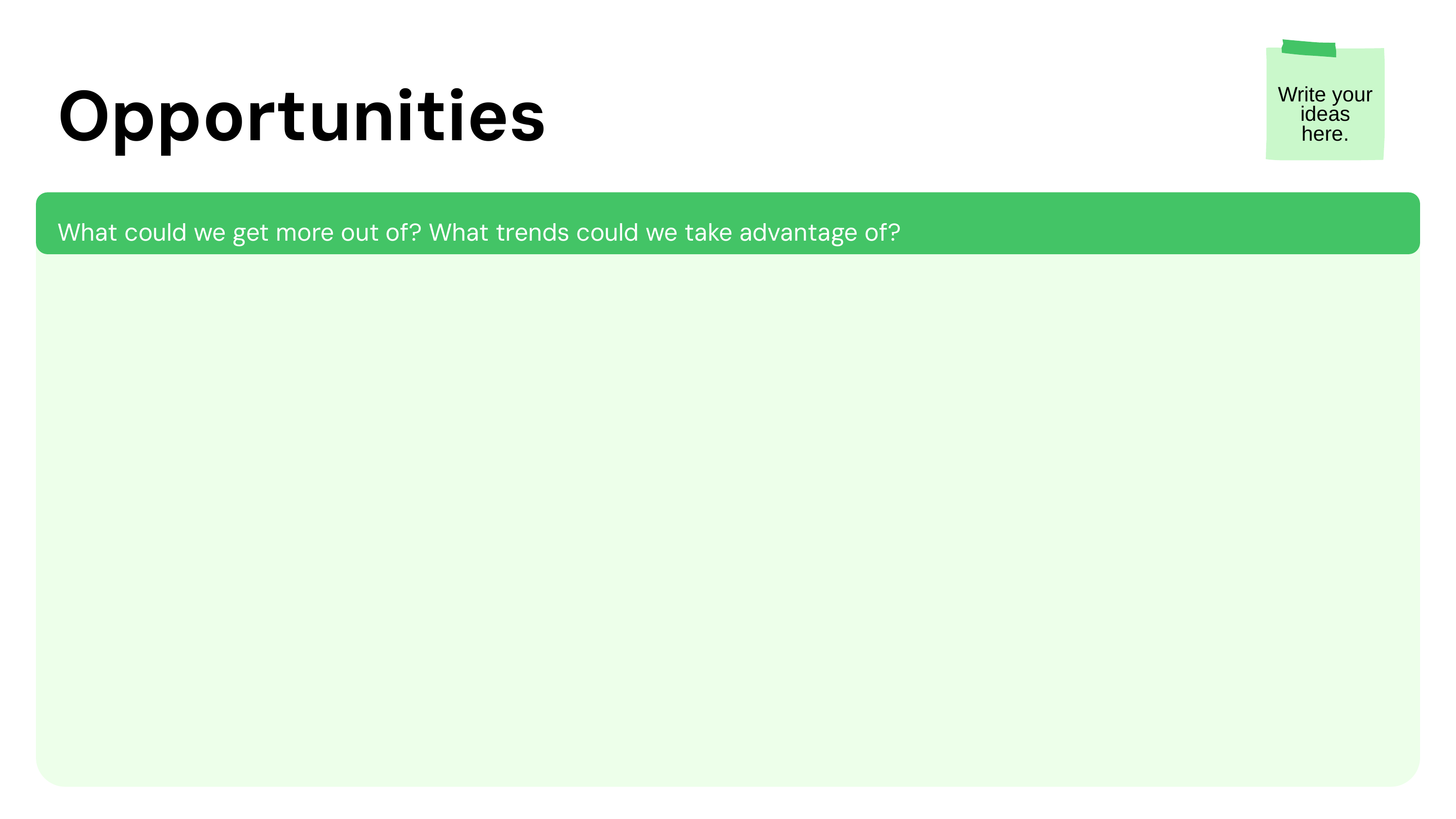

Opportunities

Write your ideas here.

What could we get more out of? What trends could we take advantage of?